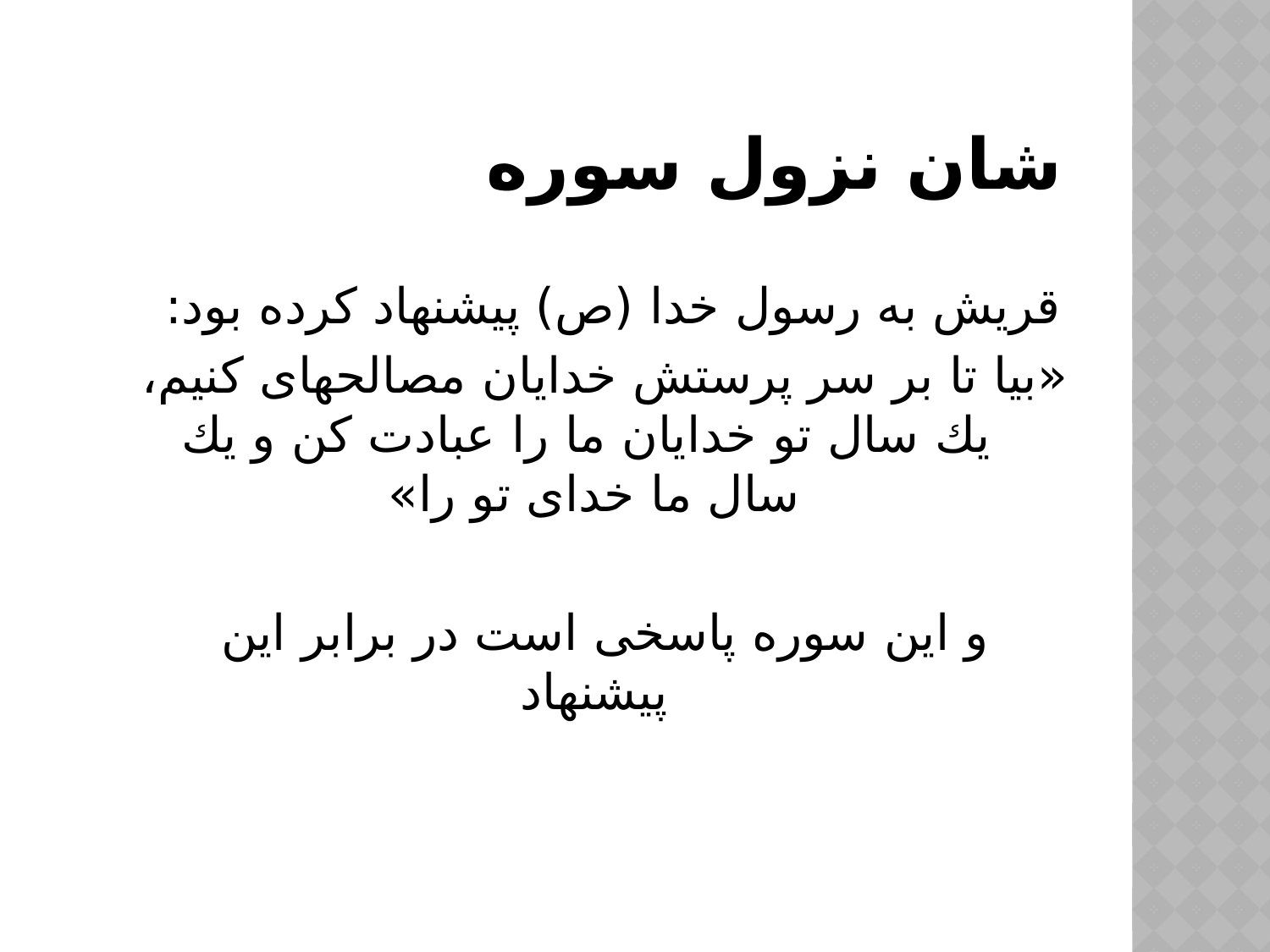

# شان نزول سوره
قريش به رسول خدا (ص) پيشنهاد كرده بود:
«بيا تا بر سر پرستش خدايان مصالحه‏اى كنيم، يك سال تو خدايان ما را عبادت كن و يك سال ما خداى تو را»

و این سوره پاسخی است در برابر این پیشنهاد